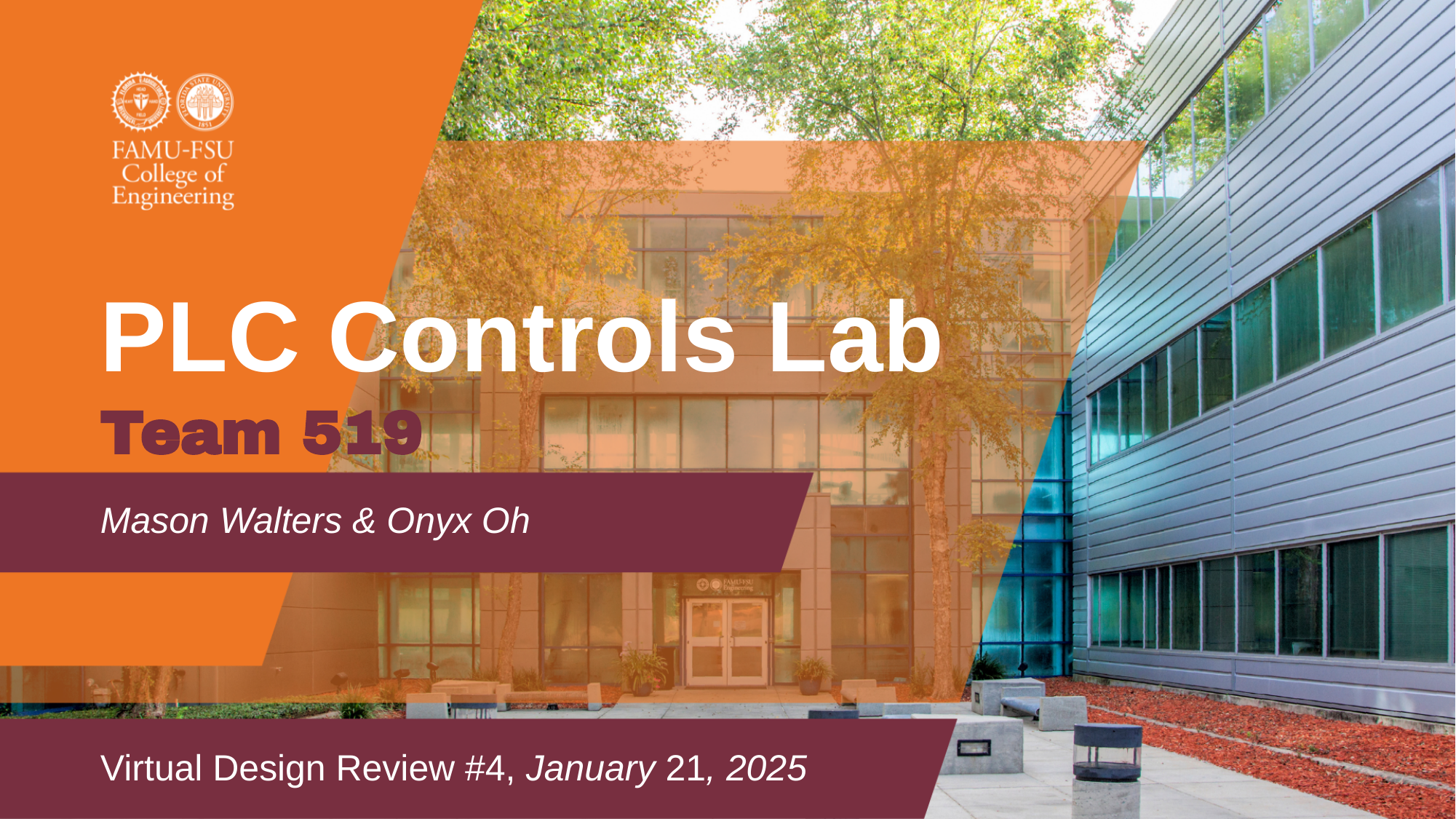

# PLC Controls Lab
Team 519
Mason Walters & Onyx Oh
Virtual Design Review #4, January 21, 2025